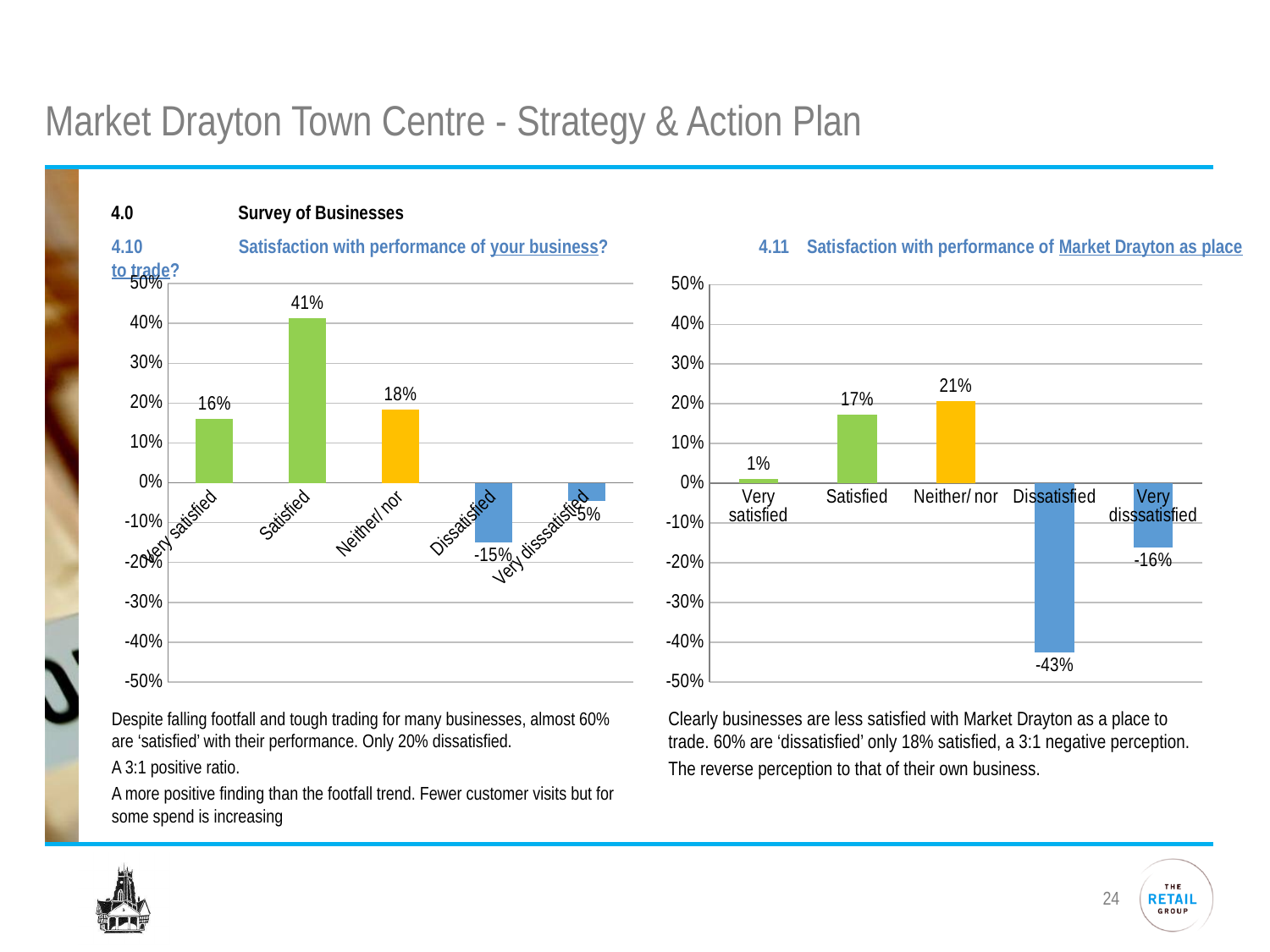

# Market Drayton Town Centre - Strategy & Action Plan
4.0	Survey of Businesses
4.10	Satisfaction with performance of your business?                                  4.11    Satisfaction with performance of Market Drayton as place to trade?

[unsupported chart]

[unsupported chart]

Clearly businesses are less satisfied with Market Drayton as a place to trade. 60% are ‘dissatisfied’ only 18% satisfied, a 3:1 negative perception.
The reverse perception to that of their own business.
Despite falling footfall and tough trading for many businesses, almost 60% are ‘satisfied’ with their performance. Only 20% dissatisfied.
A 3:1 positive ratio.
A more positive finding than the footfall trend. Fewer customer visits but for some spend is increasing